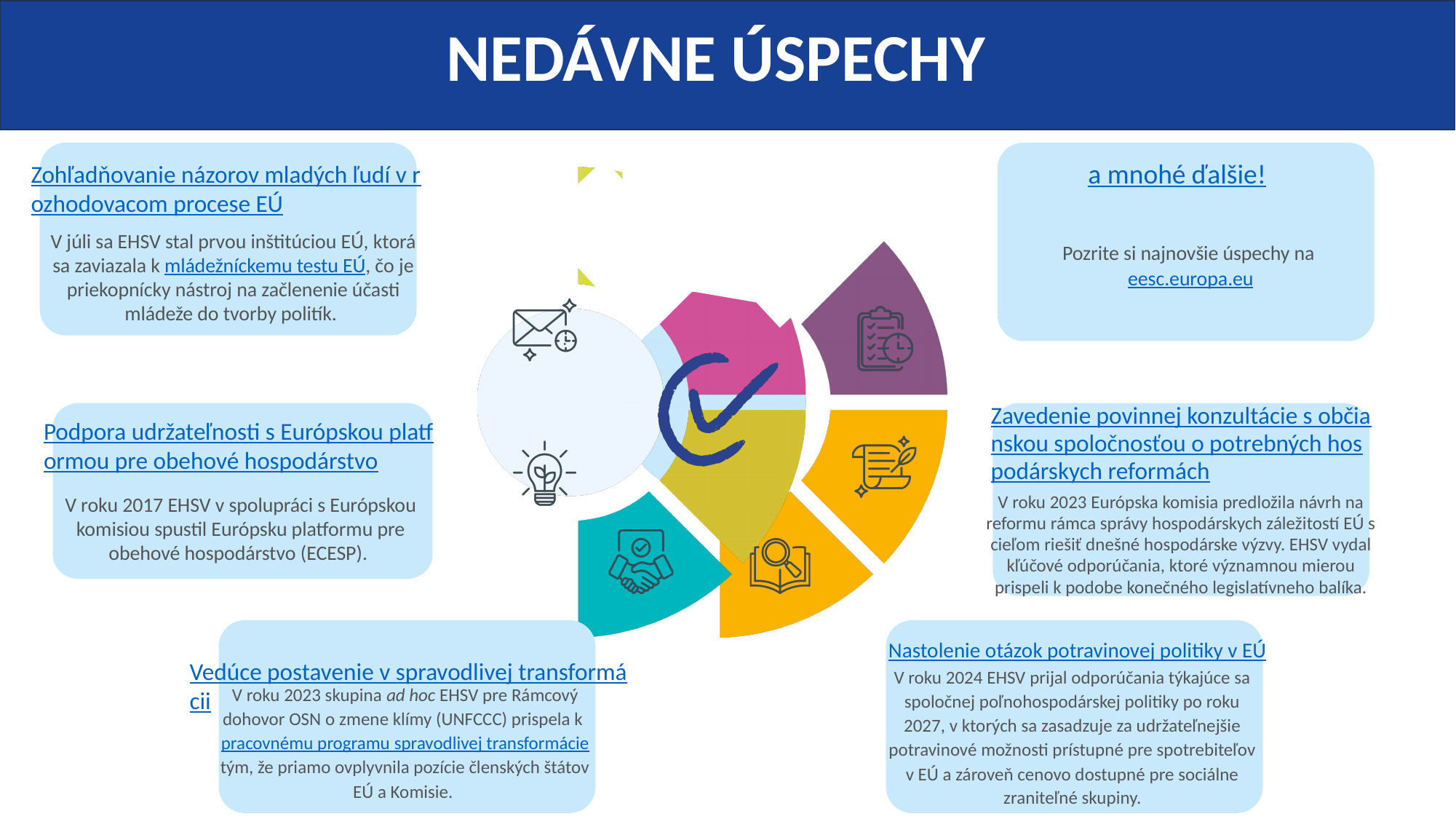

NEDÁVNE ÚSPECHY

Zohľadňovanie názorov mladých ľudí v rozhodovacom procese EÚ
V júli sa EHSV stal prvou inštitúciou EÚ, ktorá sa zaviazala k mládežníckemu testu EÚ, čo je priekopnícky nástroj na začlenenie účasti mládeže do tvorby politík.

a mnohé ďalšie!
Pozrite si najnovšie úspechy na eesc.europa.eu

Zavedenie povinnej konzultácie s občianskou spoločnosťou o potrebných hospodárskych reformách
V roku 2023 Európska komisia predložila návrh na reformu rámca správy hospodárskych záležitostí EÚ s cieľom riešiť dnešné hospodárske výzvy. EHSV vydal kľúčové odporúčania, ktoré významnou mierou prispeli k podobe konečného legislatívneho balíka.

Podpora udržateľnosti s Európskou platformou pre obehové hospodárstvo
V roku 2017 EHSV v spolupráci s Európskou komisiou spustil Európsku platformu pre obehové hospodárstvo (ECESP).

 Vedúce postavenie v spravodlivej transformácii
V roku 2023 skupina ad hoc EHSV pre Rámcový dohovor OSN o zmene klímy (UNFCCC) prispela k pracovnému programu spravodlivej transformácie tým, že priamo ovplyvnila pozície členských štátov EÚ a Komisie.

Nastolenie otázok potravinovej politiky v EÚ
V roku 2024 EHSV prijal odporúčania týkajúce sa spoločnej poľnohospodárskej politiky po roku 2027, v ktorých sa zasadzuje za udržateľnejšie potravinové možnosti prístupné pre spotrebiteľov v EÚ a zároveň cenovo dostupné pre sociálne zraniteľné skupiny.